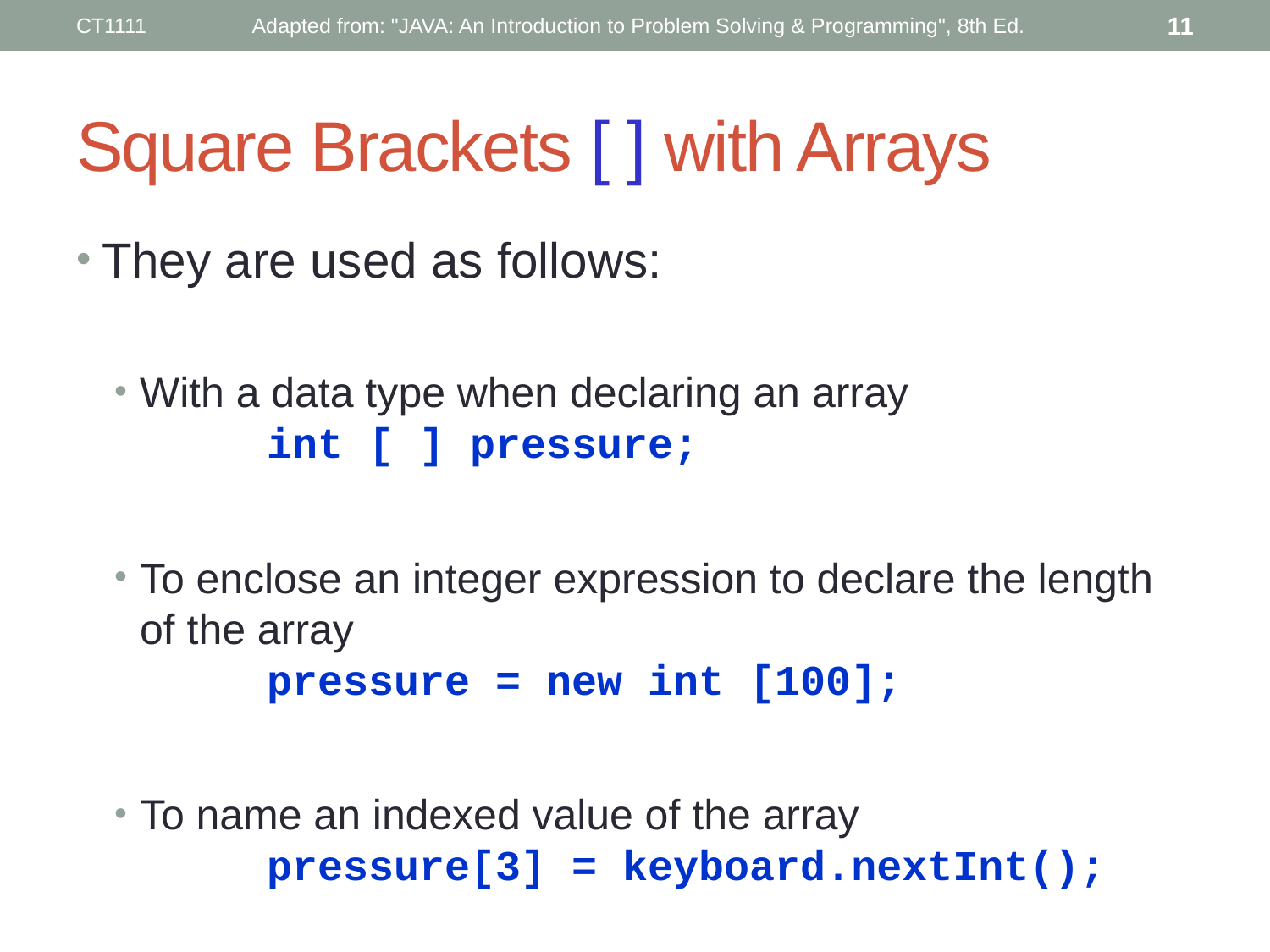

CT1111
Adapted from: "JAVA: An Introduction to Problem Solving & Programming", 8th Ed.
11
# Square Brackets [ ] with Arrays
They are used as follows:

With a data type when declaring an array
	int [ ] pressure;

To enclose an integer expression to declare the length of the array
	pressure = new int [100];

To name an indexed value of the array
	pressure[3] = keyboard.nextInt();